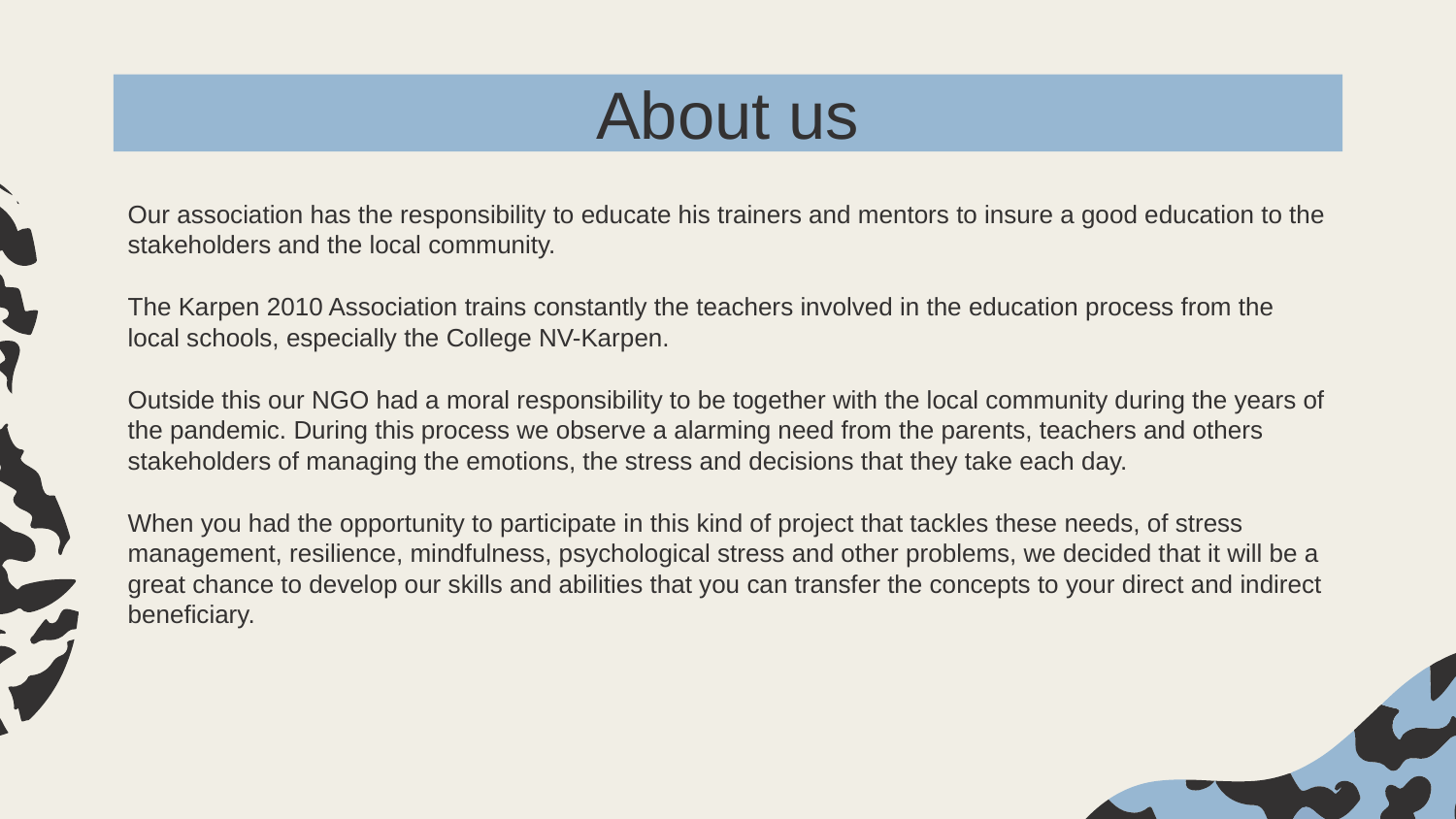

# About us
Our association has the responsibility to educate his trainers and mentors to insure a good education to the stakeholders and the local community.
The Karpen 2010 Association trains constantly the teachers involved in the education process from the local schools, especially the College NV-Karpen.
Outside this our NGO had a moral responsibility to be together with the local community during the years of the pandemic. During this process we observe a alarming need from the parents, teachers and others stakeholders of managing the emotions, the stress and decisions that they take each day.
When you had the opportunity to participate in this kind of project that tackles these needs, of stress management, resilience, mindfulness, psychological stress and other problems, we decided that it will be a great chance to develop our skills and abilities that you can transfer the concepts to your direct and indirect beneficiary.